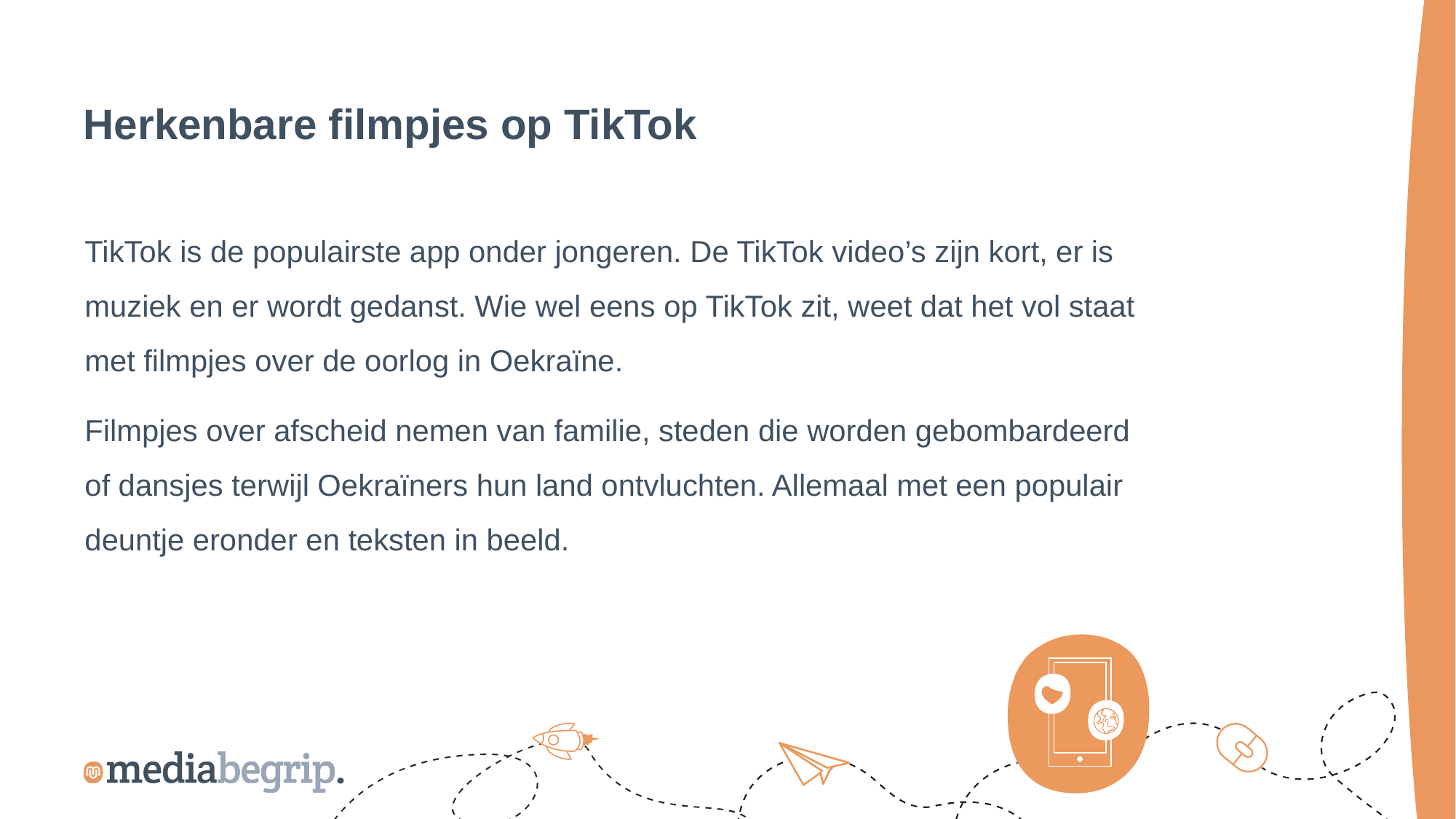

Herkenbare filmpjes op TikTok
TikTok is de populairste app onder jongeren. De TikTok video’s zijn kort, er is muziek en er wordt gedanst. Wie wel eens op TikTok zit, weet dat het vol staat met filmpjes over de oorlog in Oekraïne.
Filmpjes over afscheid nemen van familie, steden die worden gebombardeerd of dansjes terwijl Oekraïners hun land ontvluchten. Allemaal met een populair deuntje eronder en teksten in beeld.